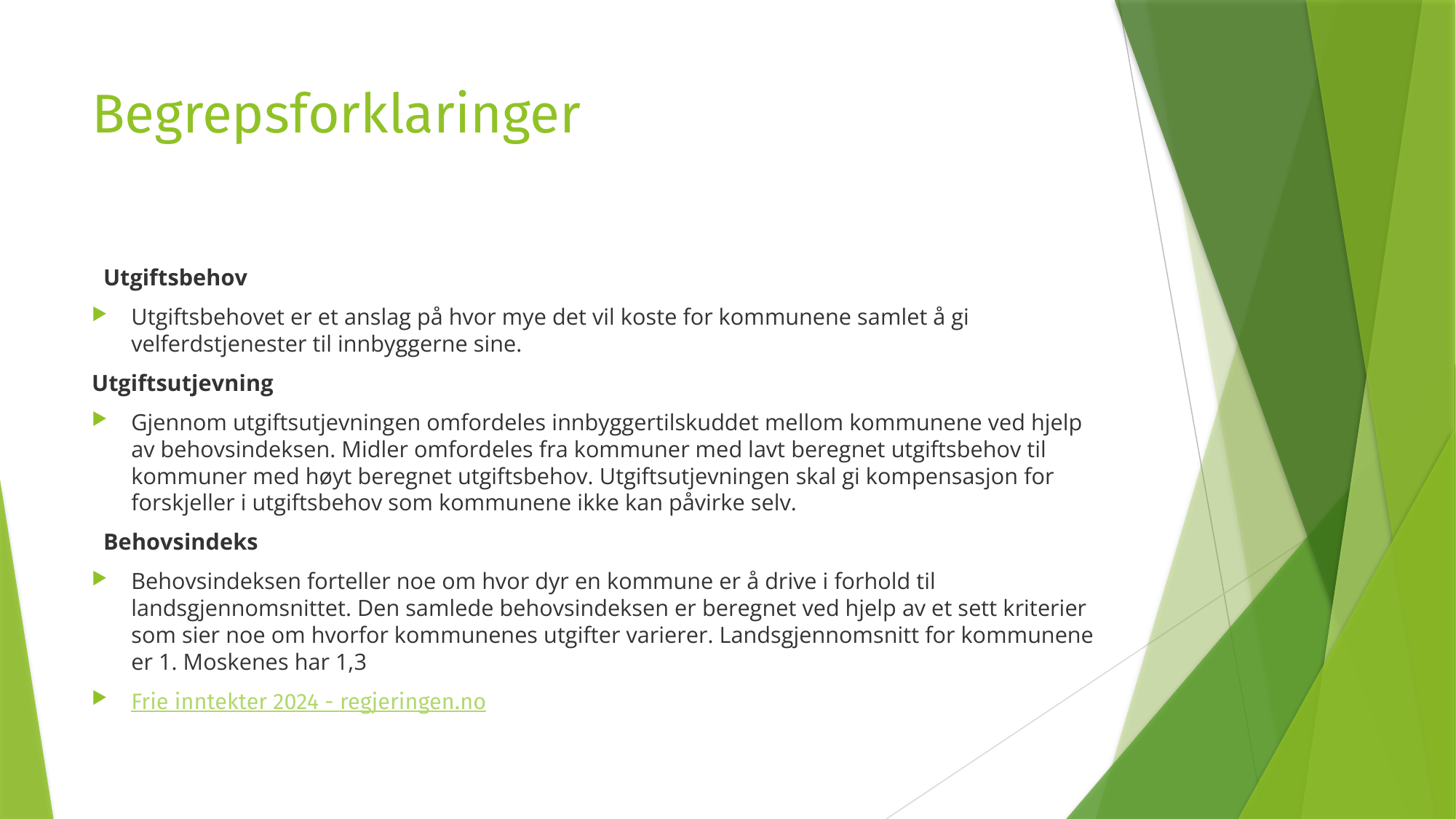

# Begrepsforklaringer
  Utgiftsbehov
Utgiftsbehovet er et anslag på hvor mye det vil koste for kommunene samlet å gi velferdstjenester til innbyggerne sine.
Utgiftsutjevning
Gjennom utgiftsutjevningen omfordeles innbyggertilskuddet mellom kommunene ved hjelp av behovsindeksen. Midler omfordeles fra kommuner med lavt beregnet utgiftsbehov til kommuner med høyt beregnet utgiftsbehov. Utgiftsutjevningen skal gi kompensasjon for forskjeller i utgiftsbehov som kommunene ikke kan påvirke selv.
  Behovsindeks
Behovsindeksen forteller noe om hvor dyr en kommune er å drive i forhold til landsgjennomsnittet. Den samlede behovsindeksen er beregnet ved hjelp av et sett kriterier som sier noe om hvorfor kommunenes utgifter varierer. Landsgjennomsnitt for kommunene er 1. Moskenes har 1,3
Frie inntekter 2024 - regjeringen.no